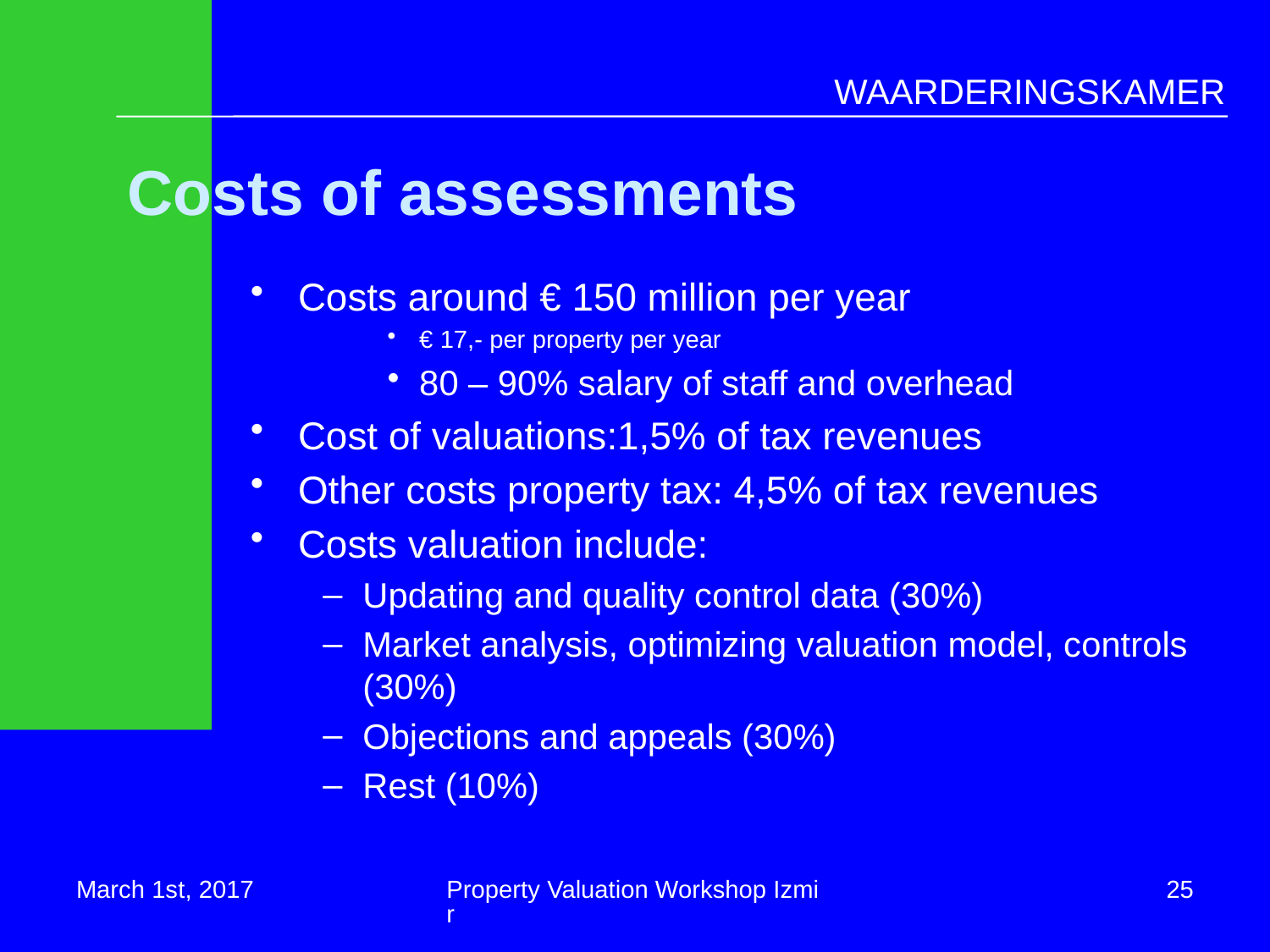

# Costs of assessments
Costs around € 150 million per year
€ 17,- per property per year
80 – 90% salary of staff and overhead
Cost of valuations:1,5% of tax revenues
Other costs property tax: 4,5% of tax revenues
Costs valuation include:
Updating and quality control data (30%)
Market analysis, optimizing valuation model, controls (30%)
Objections and appeals (30%)
Rest (10%)
March 1st, 2017
Property Valuation Workshop Izmir
25